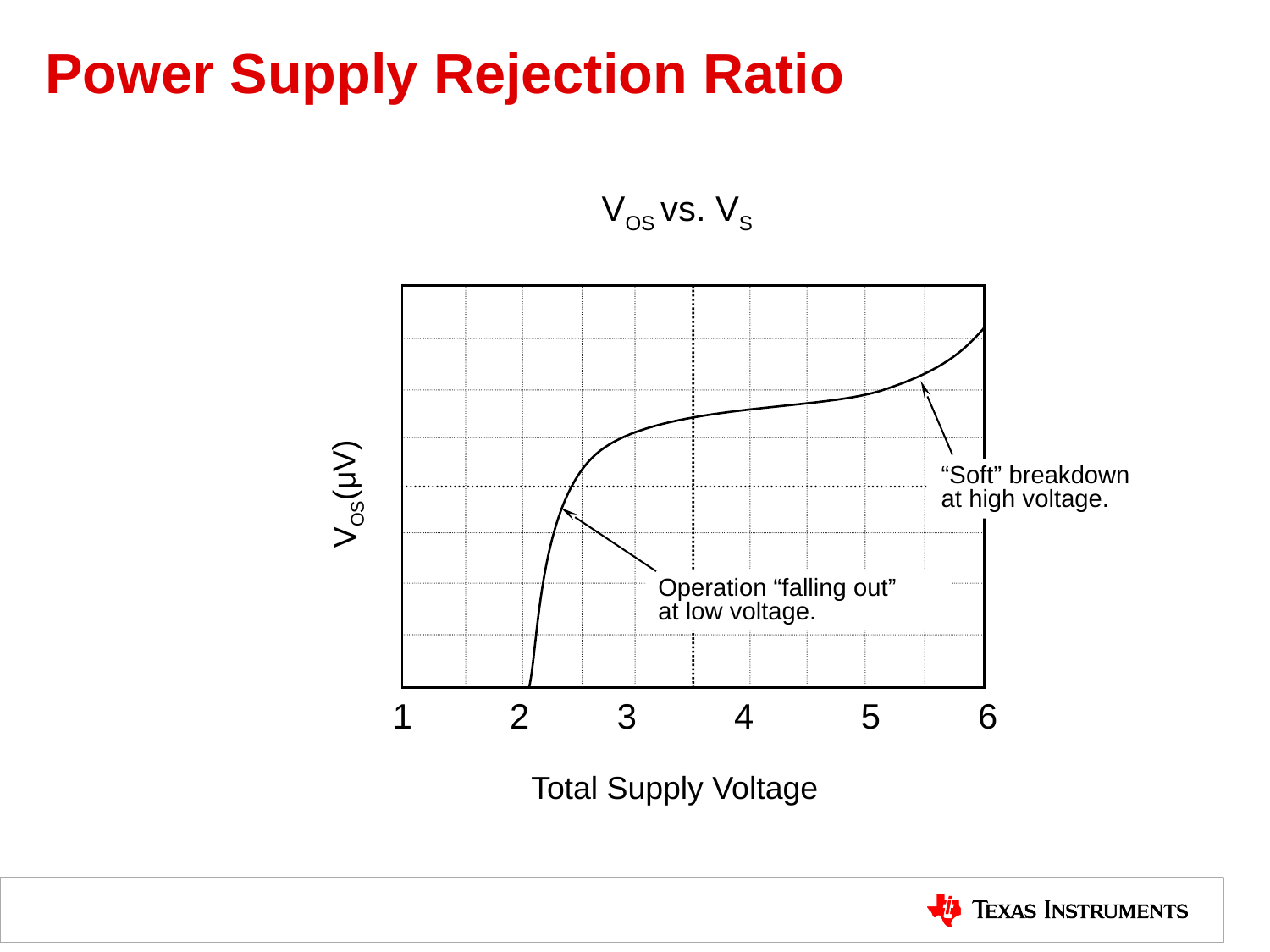

# Power Supply Rejection Ratio
VOS vs. VS

“Soft” breakdown at high voltage.
VOS(μV)

Operation “falling out”
at low voltage.
1          2         3          4           5          6
Total Supply Voltage